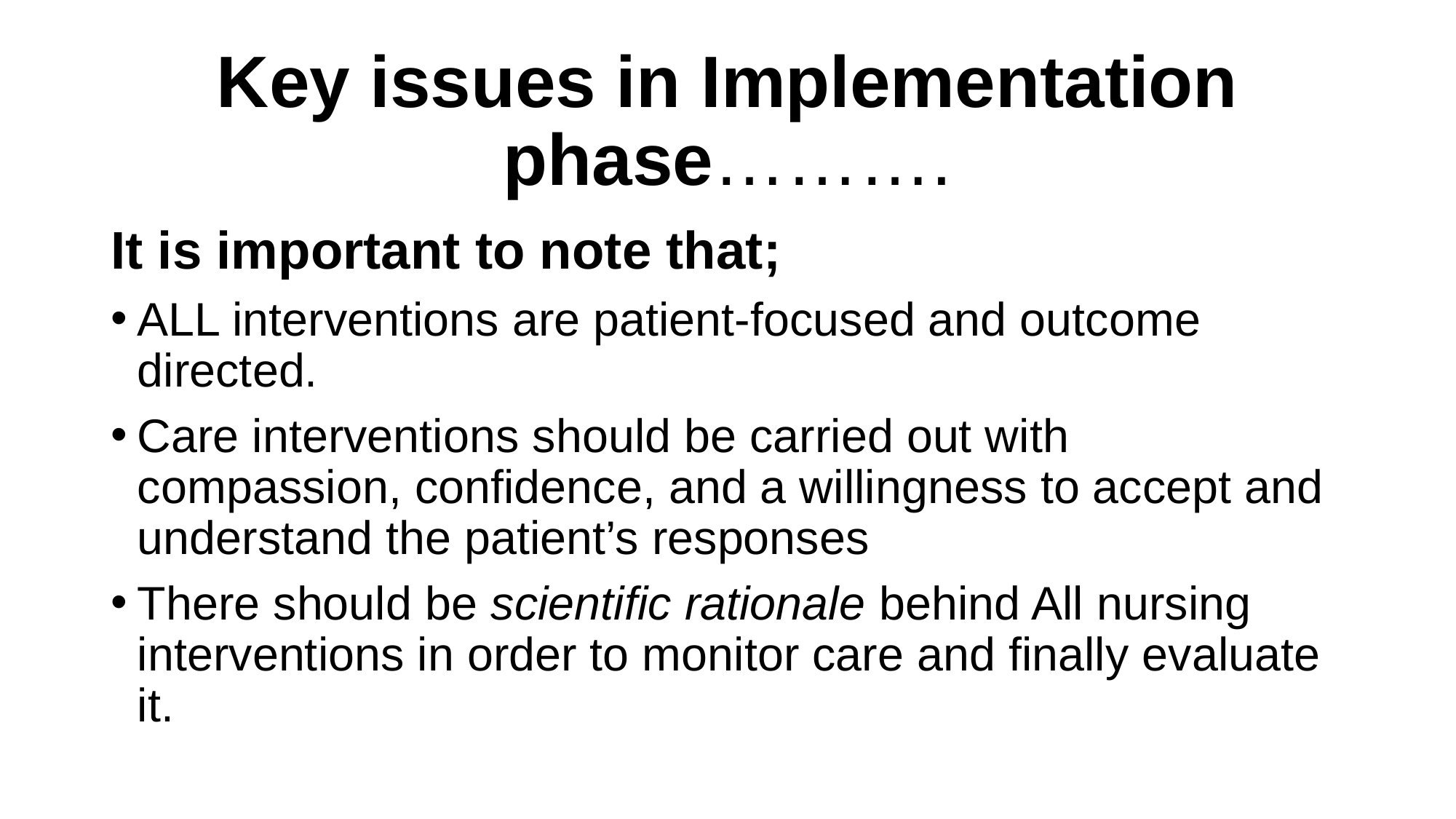

# Key issues in Implementation phase……….
It is important to note that;
ALL interventions are patient-focused and outcome directed.
Care interventions should be carried out with compassion, confidence, and a willingness to accept and understand the patient’s responses
There should be scientific rationale behind All nursing interventions in order to monitor care and finally evaluate it.